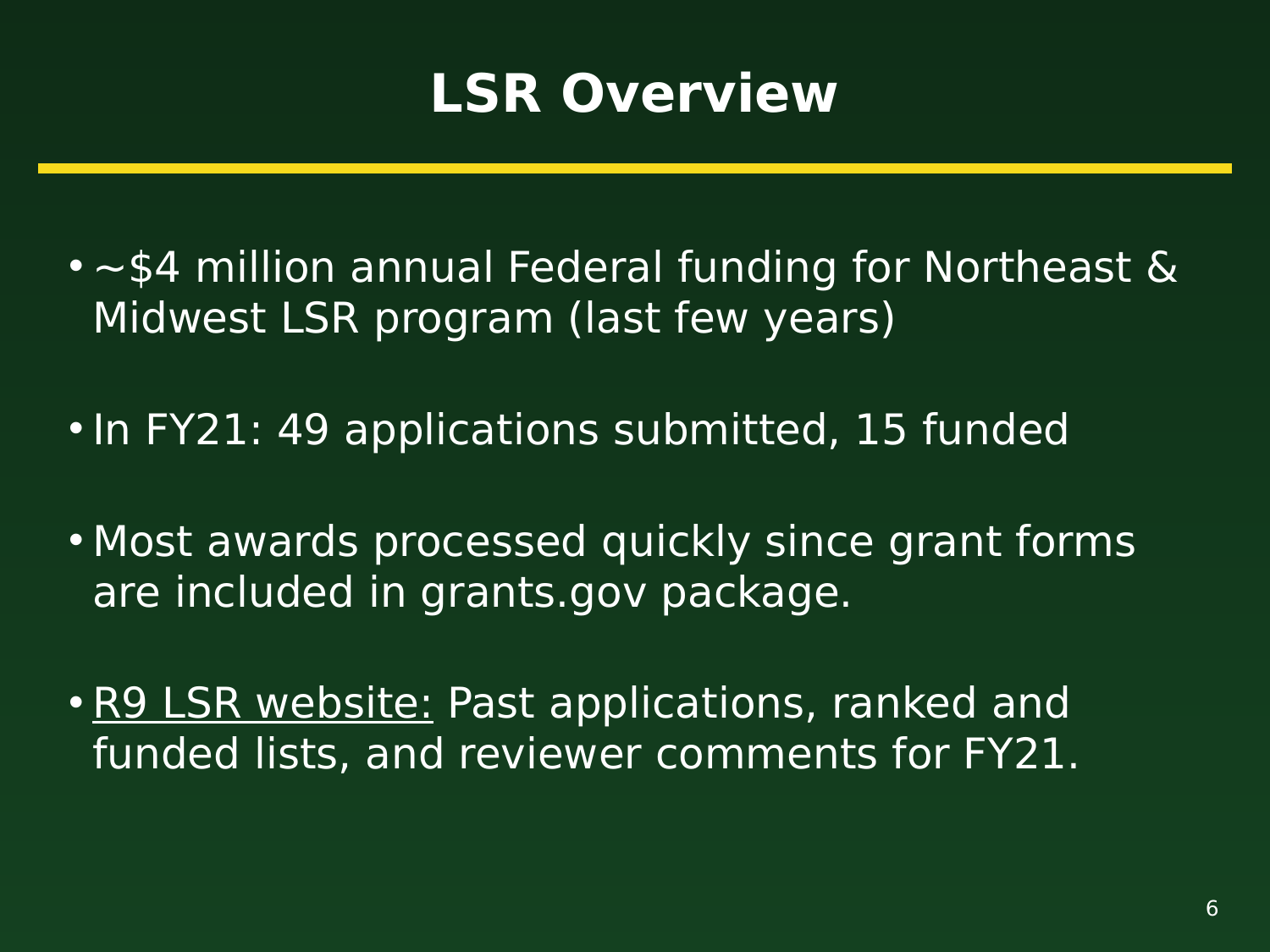

# LSR Overview
~$4 million annual Federal funding for Northeast & Midwest LSR program (last few years)
In FY21: 49 applications submitted, 15 funded
Most awards processed quickly since grant forms are included in grants.gov package.
R9 LSR website: Past applications, ranked and funded lists, and reviewer comments for FY21.
6